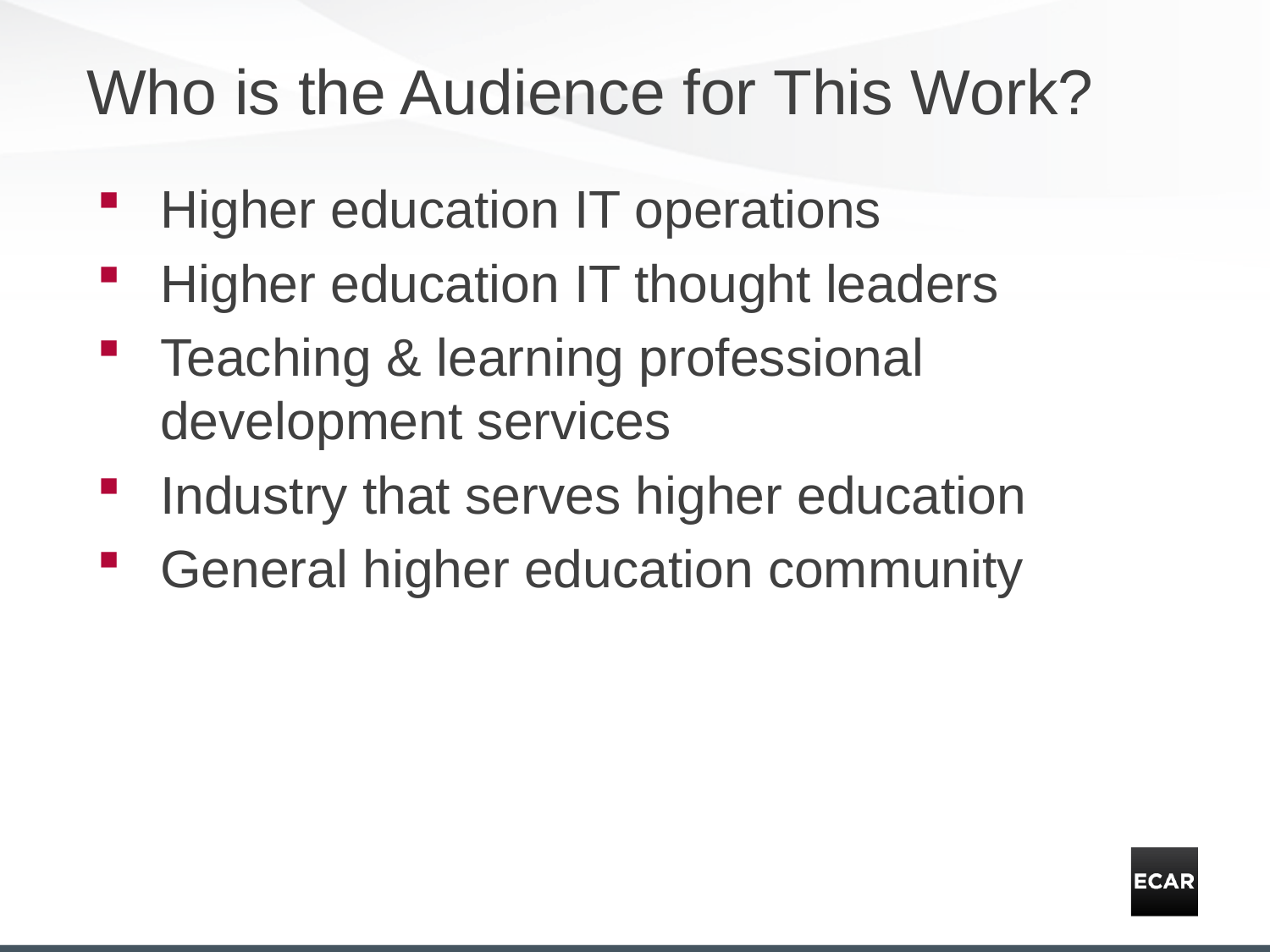

# Who is the Audience for This Work?
Higher education IT operations
Higher education IT thought leaders
Teaching & learning professional development services
Industry that serves higher education
General higher education community